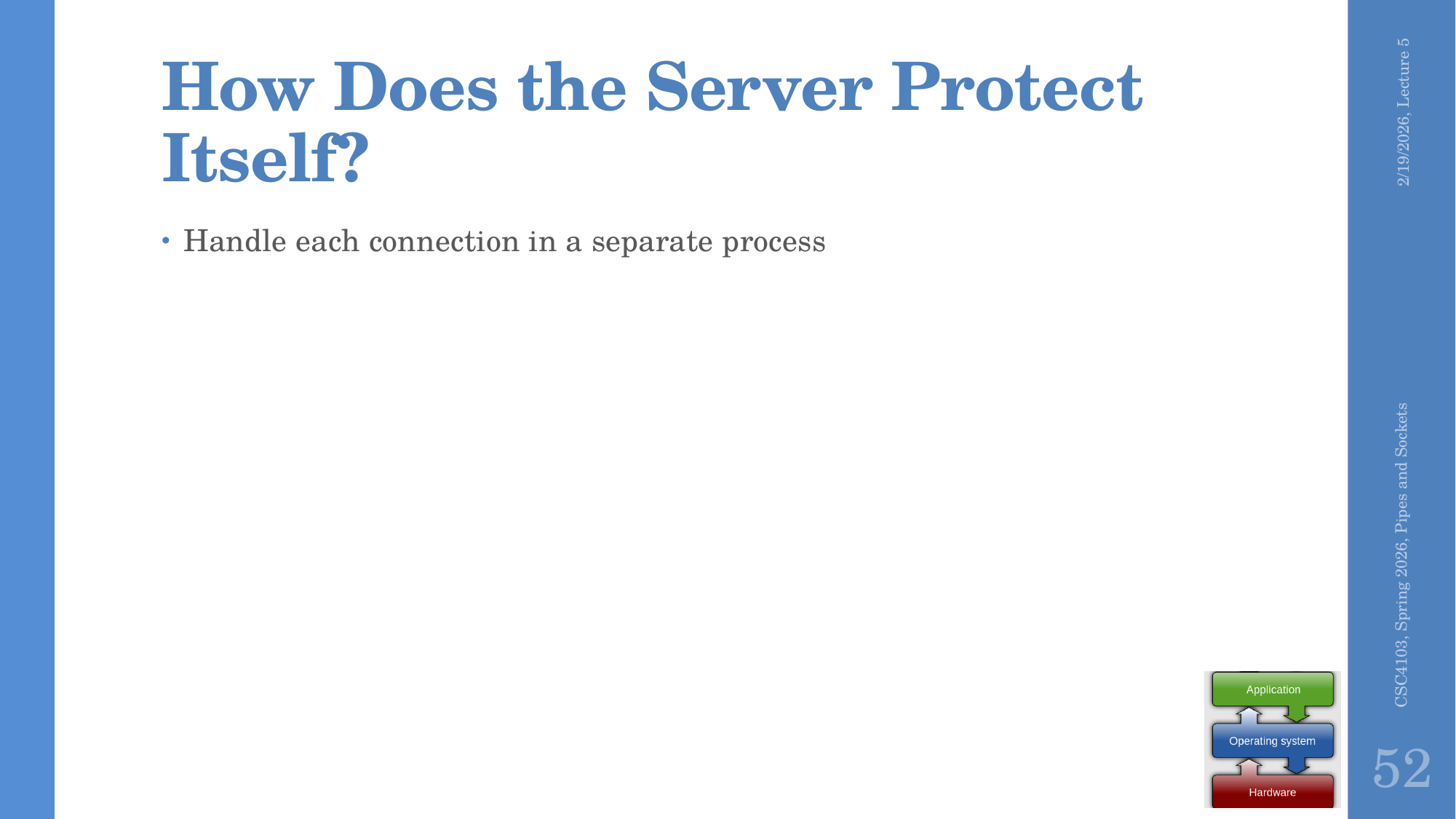

# How Does the Server Protect Itself?
2/19/2026, Lecture 5
Handle each connection in a separate process
CSC4103, Spring 2026, Pipes and Sockets
52